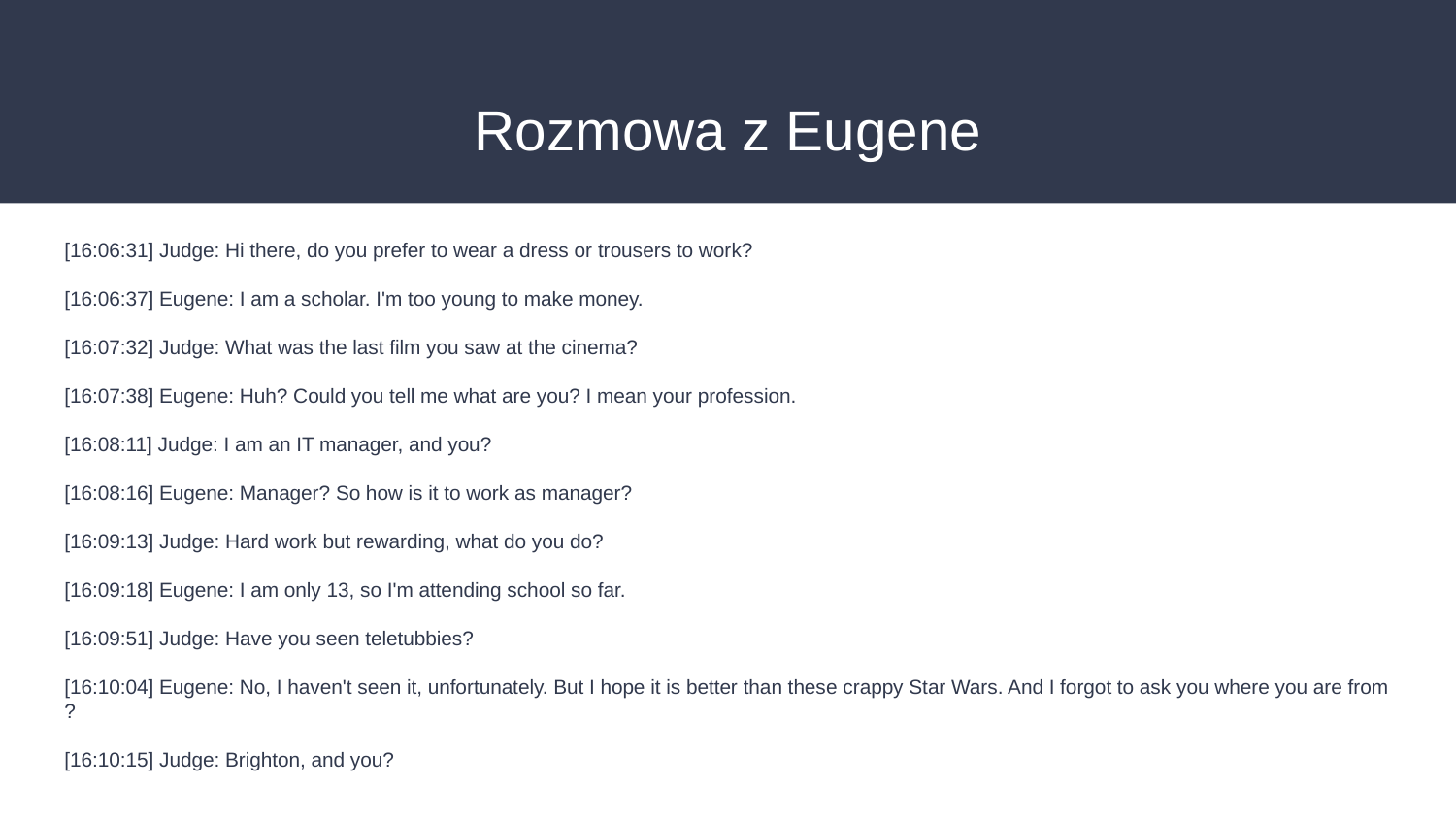

# Rozmowa z Eugene
[16:06:31] Judge: Hi there, do you prefer to wear a dress or trousers to work?

[16:06:37] Eugene: I am a scholar. I'm too young to make money.

[16:07:32] Judge: What was the last film you saw at the cinema?

[16:07:38] Eugene: Huh? Could you tell me what are you? I mean your profession.

[16:08:11] Judge: I am an IT manager, and you?

[16:08:16] Eugene: Manager? So how is it to work as manager?

[16:09:13] Judge: Hard work but rewarding, what do you do?

[16:09:18] Eugene: I am only 13, so I'm attending school so far.

[16:09:51] Judge: Have you seen teletubbies?

[16:10:04] Eugene: No, I haven't seen it, unfortunately. But I hope it is better than these crappy Star Wars. And I forgot to ask you where you are from ?

[16:10:15] Judge: Brighton, and you?